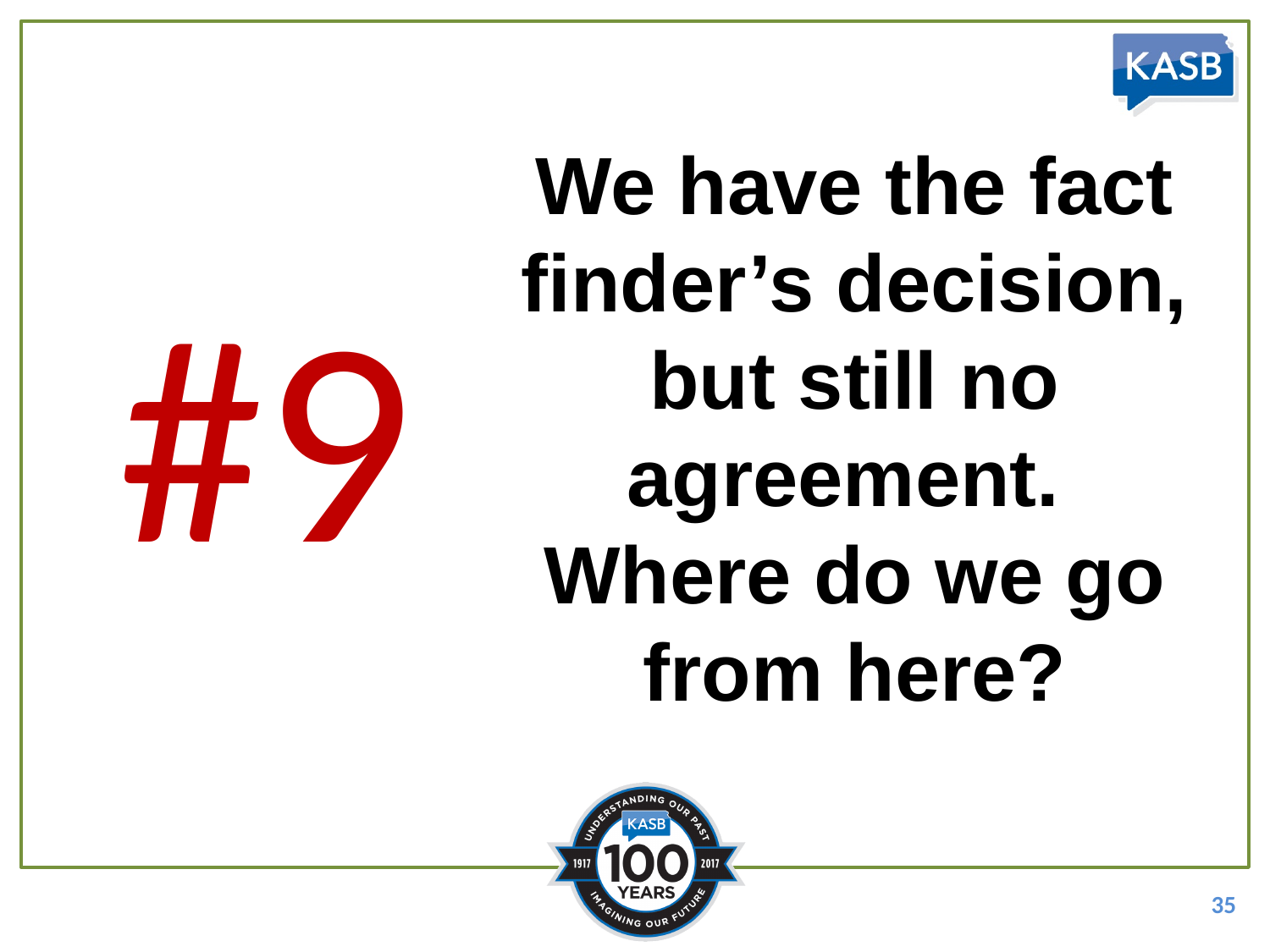

#
We have the fact finder’s decision, but still no agreement.  Where do we go from here?
#9
35